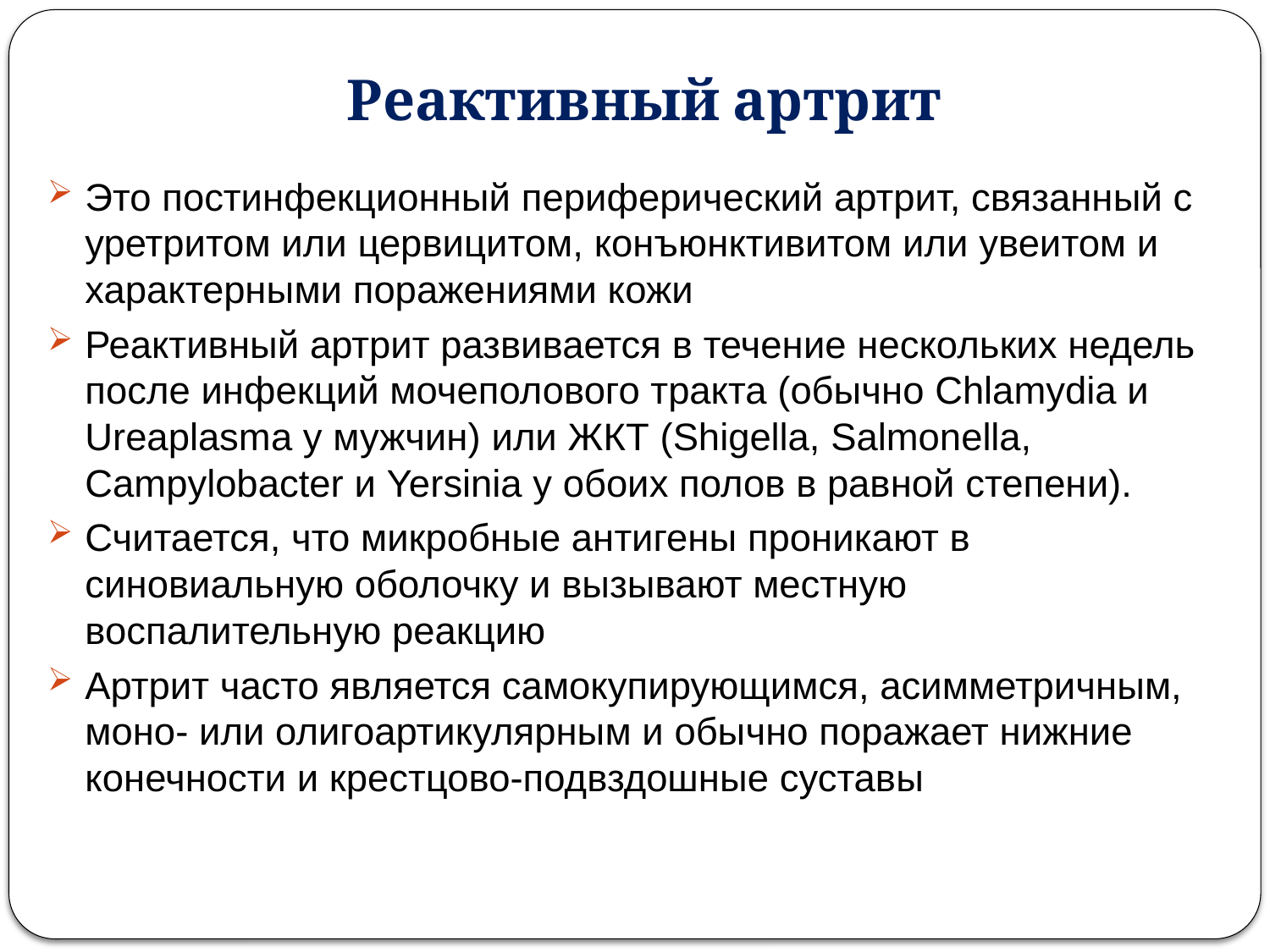

# Реактивный артрит
Это постинфекционный периферический артрит, связанный с уретритом или цервицитом, конъюнктивитом или увеитом и характерными поражениями кожи
Реактивный артрит развивается в течение нескольких недель после инфекций мочеполового тракта (обычно Chlamydia и Ureaplasma у мужчин) или ЖКТ (Shigella, Salmonella, Campylobacter и Yersinia у обоих полов в равной степени).
Считается, что микробные антигены проникают в синовиальную оболочку и вызывают местную воспалительную реакцию
Артрит часто является самокупирующимся, асимметричным, моно- или олигоартикулярным и обычно поражает нижние конечности и крестцово-подвздошные суставы